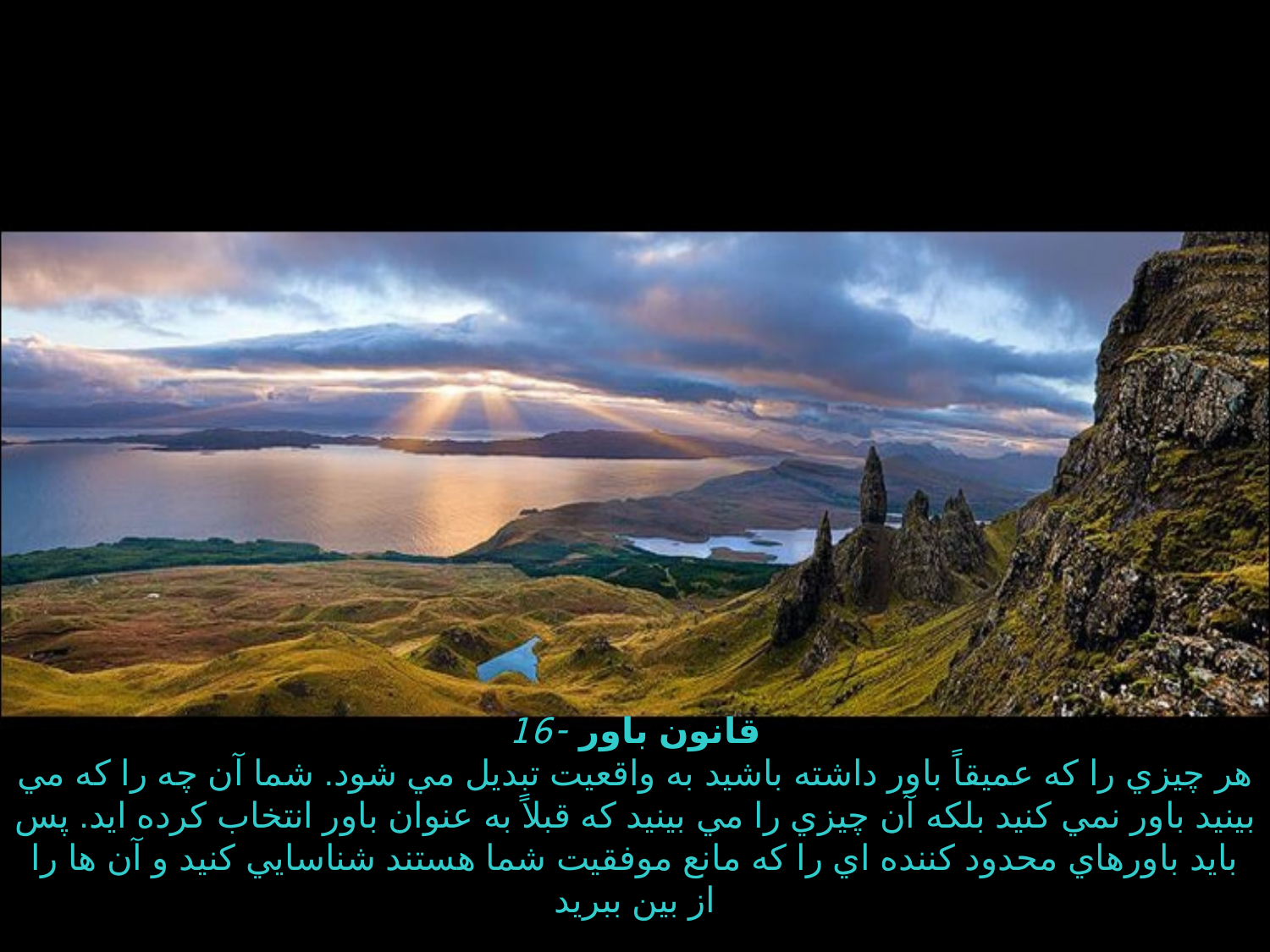

# 16- قانون باور هر چيزي را كه عميقاً باور داشته باشيد به واقعيت تبديل مي شود. شما آن چه را كه مي بينيد باور نمي كنيد بلكه آن چيزي را مي بينيد كه قبلاً به عنوان باور انتخاب كرده ايد. پس بايد باورهاي محدود كننده اي را كه مانع موفقيت شما هستند شناسايي كنيد و آن ها را از بين ببريد